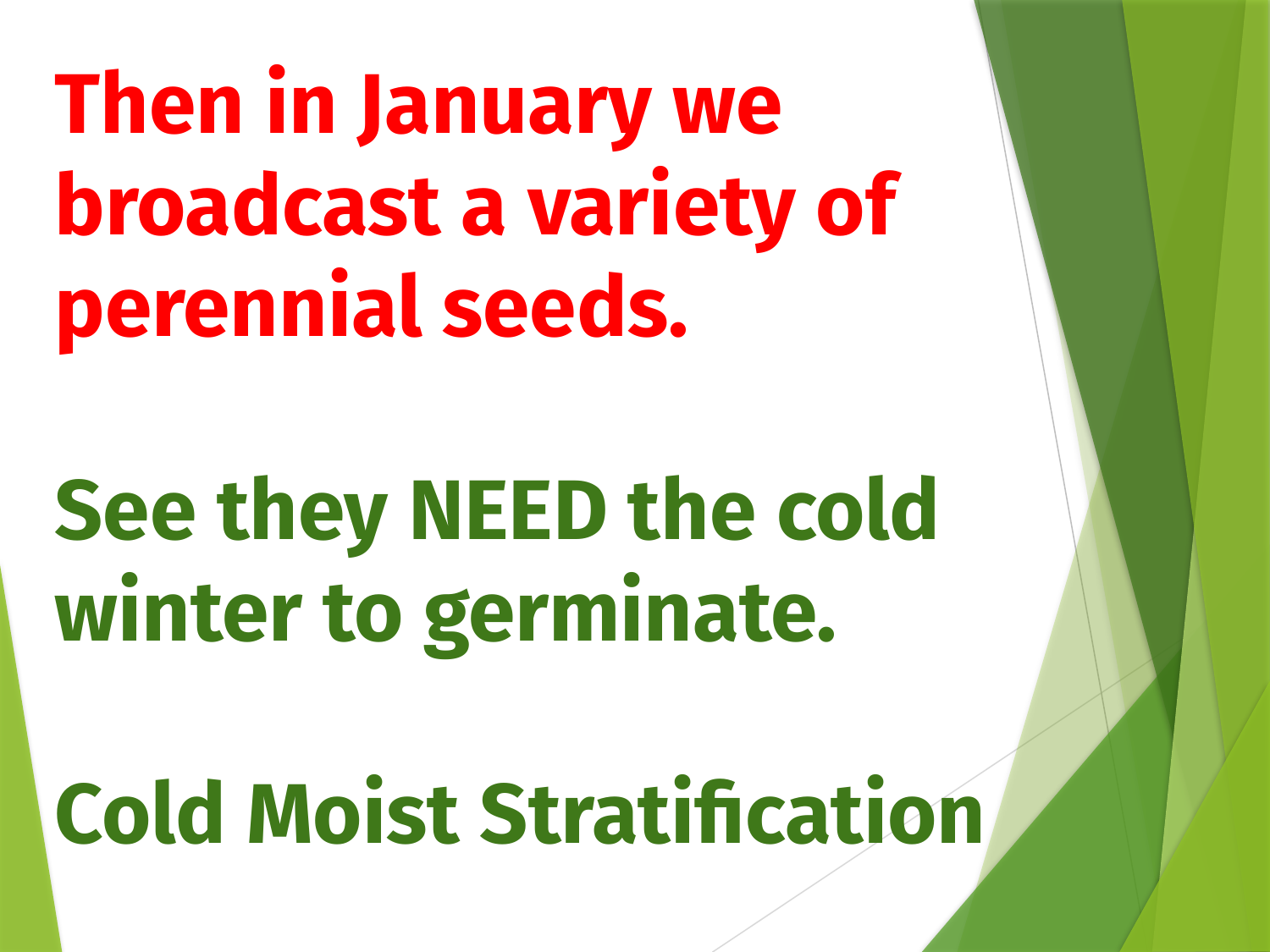

Then in January we broadcast a variety of perennial seeds.

See they NEED the cold winter to germinate.

Cold Moist Stratification